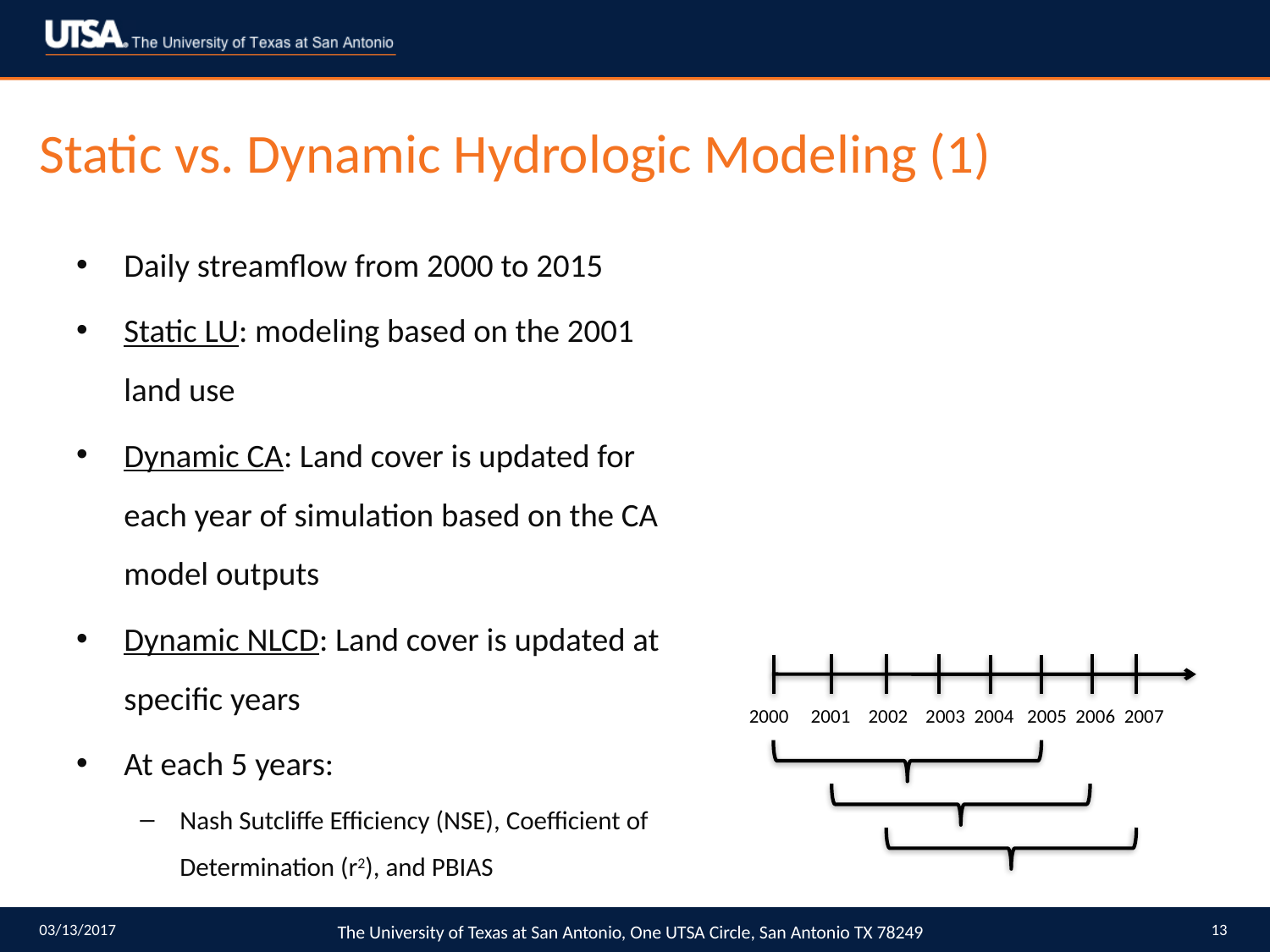

# Static vs. Dynamic Hydrologic Modeling (1)
Daily streamflow from 2000 to 2015
Static LU: modeling based on the 2001 land use
Dynamic CA: Land cover is updated for each year of simulation based on the CA model outputs
Dynamic NLCD: Land cover is updated at specific years
At each 5 years:
Nash Sutcliffe Efficiency (NSE), Coefficient of Determination (r2), and PBIAS

2000     2001    2002    2003  2004   2005  2006  2007